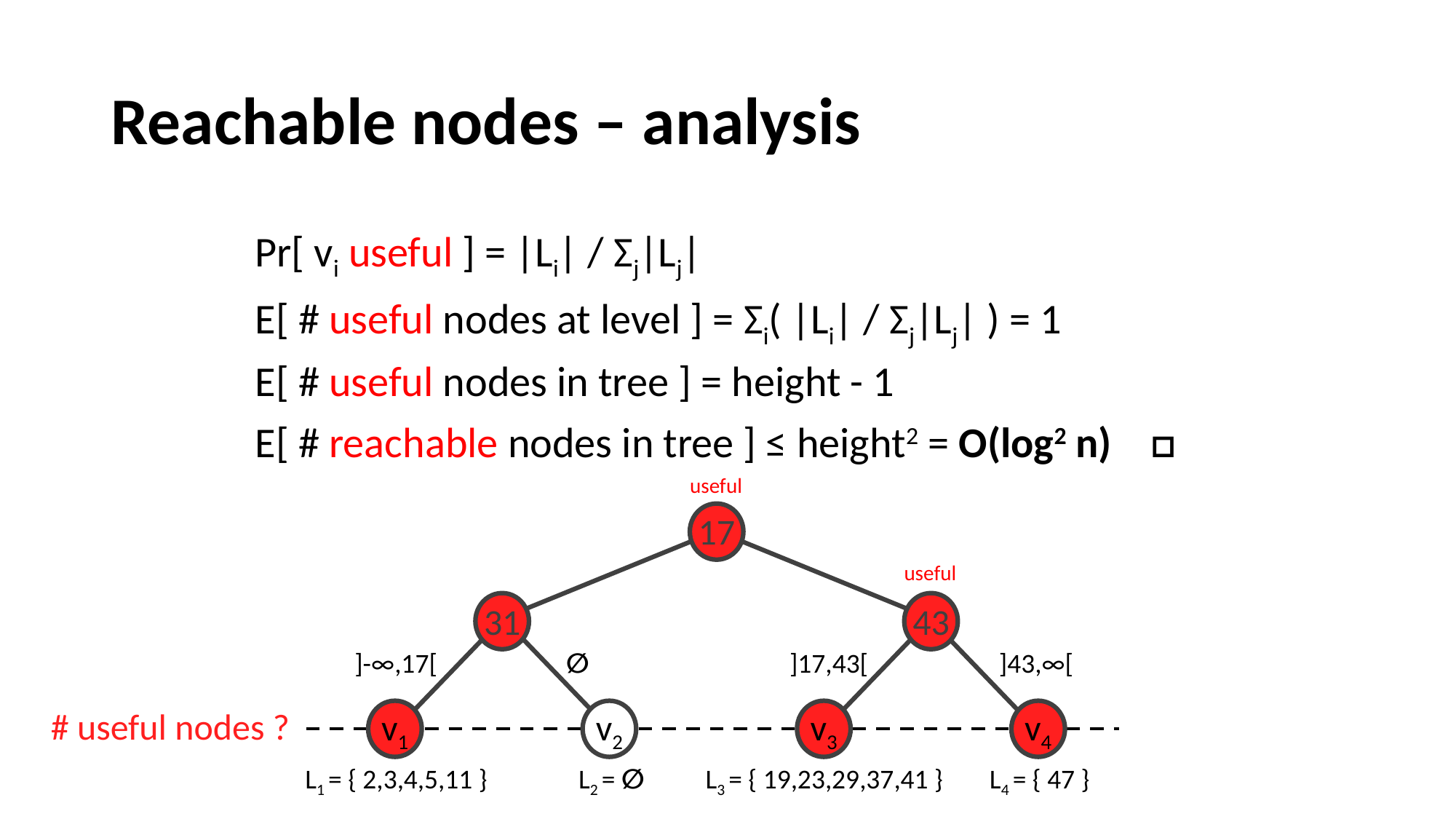

# Reachable nodes – analysis
Pr[ vi useful ] = |Li| / Σj|Lj|
E[ # useful nodes at level ] = Σi( |Li| / Σj|Lj| ) = 1
E[ # useful nodes in tree ] = height - 1
E[ # reachable nodes in tree ] ≤ height2 = O(log2 n)    □
useful
17

useful
43

31
v1
v2
v3
v4
]-∞,17[
∅
]17,43[
]43,∞[
# useful nodes ?
L1 = { 2,3,4,5,11 }
L2 = ∅
L3 = { 19,23,29,37,41 }
L4 = { 47 }